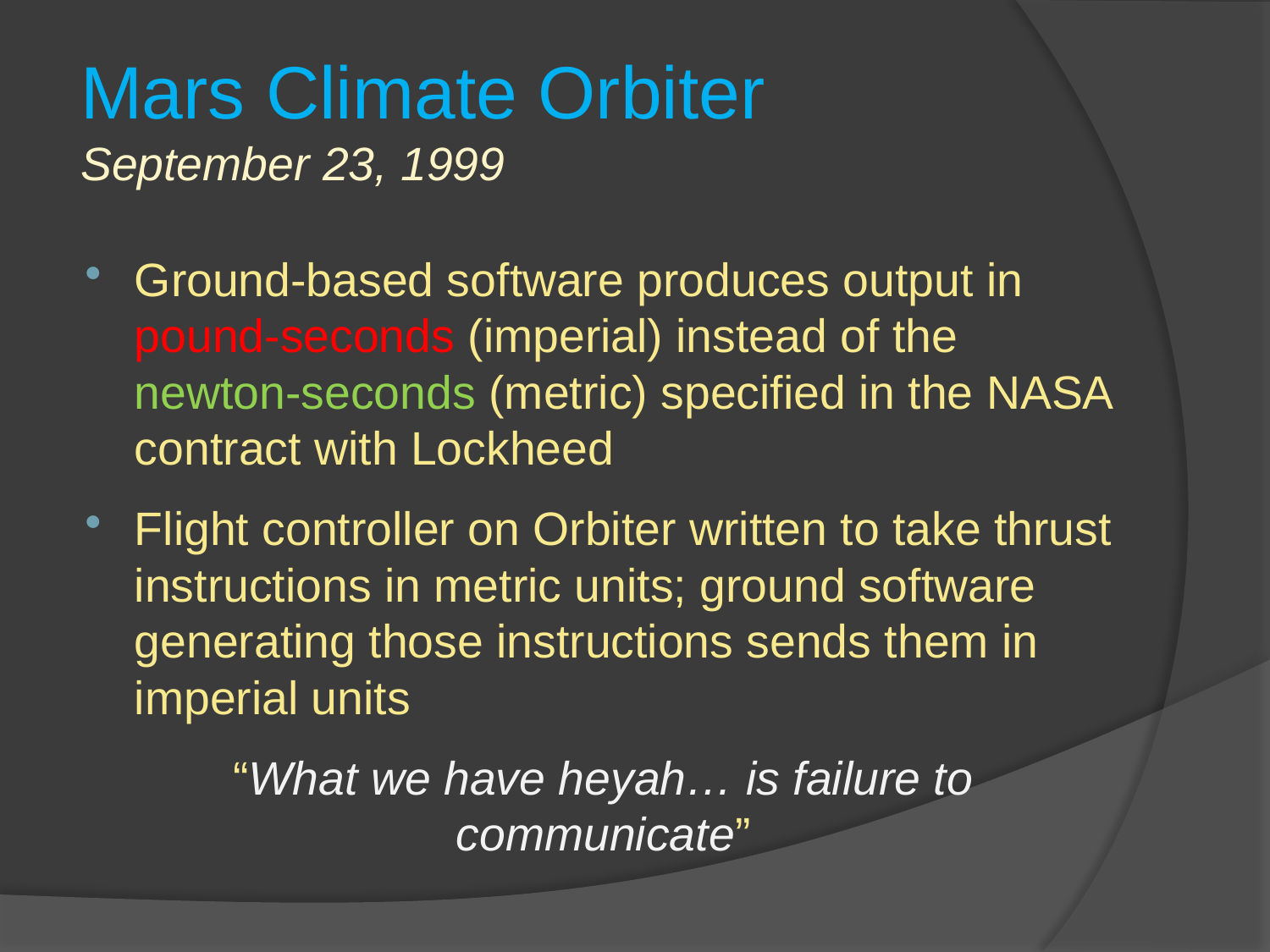

# Mars Climate Orbiter September 23, 1999
Ground-based software produces output in pound-seconds (imperial) instead of the newton-seconds (metric) specified in the NASA contract with Lockheed
Flight controller on Orbiter written to take thrust instructions in metric units; ground software generating those instructions sends them in imperial units
“What we have heyah… is failure to communicate”